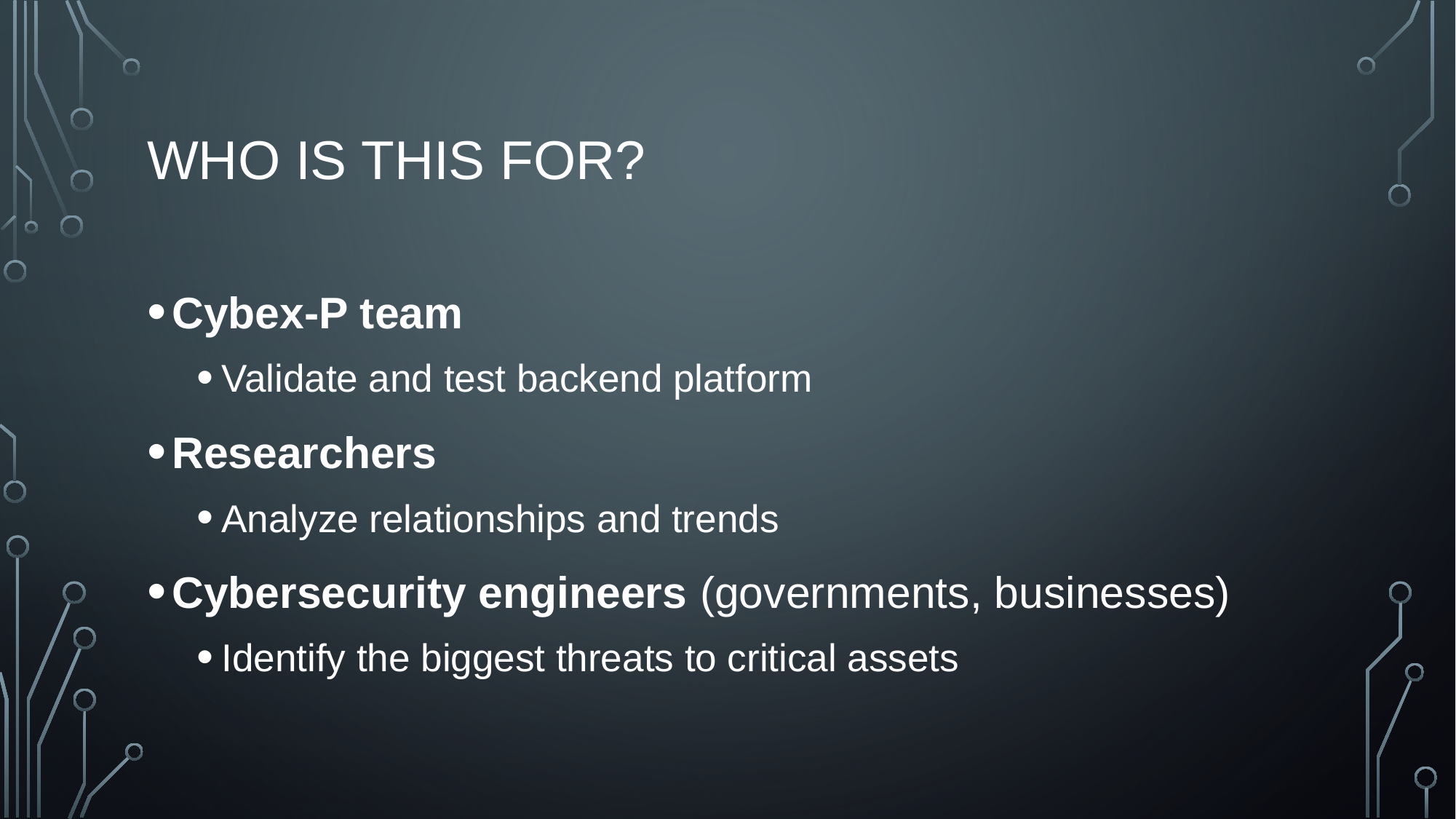

# Who is this for?
Cybex-P team
Validate and test backend platform
Researchers
Analyze relationships and trends
Cybersecurity engineers (governments, businesses)
Identify the biggest threats to critical assets